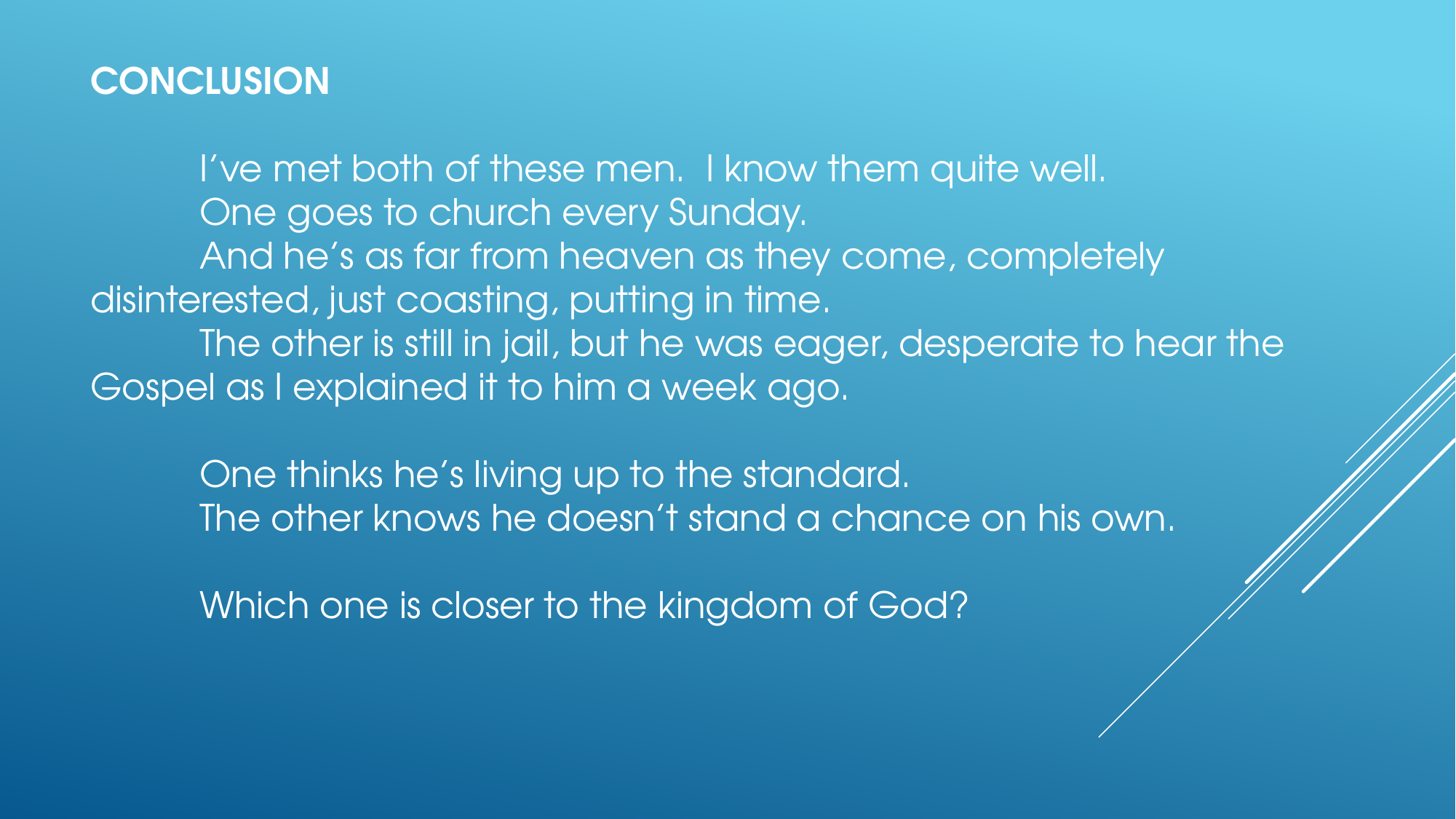

CONCLUSION

	I’ve met both of these men.  I know them quite well.
	One goes to church every Sunday.
	And he’s as far from heaven as they come, completely disinterested, just coasting, putting in time.
	The other is still in jail, but he was eager, desperate to hear the Gospel as I explained it to him a week ago.

	One thinks he’s living up to the standard.
	The other knows he doesn’t stand a chance on his own.

	Which one is closer to the kingdom of God?